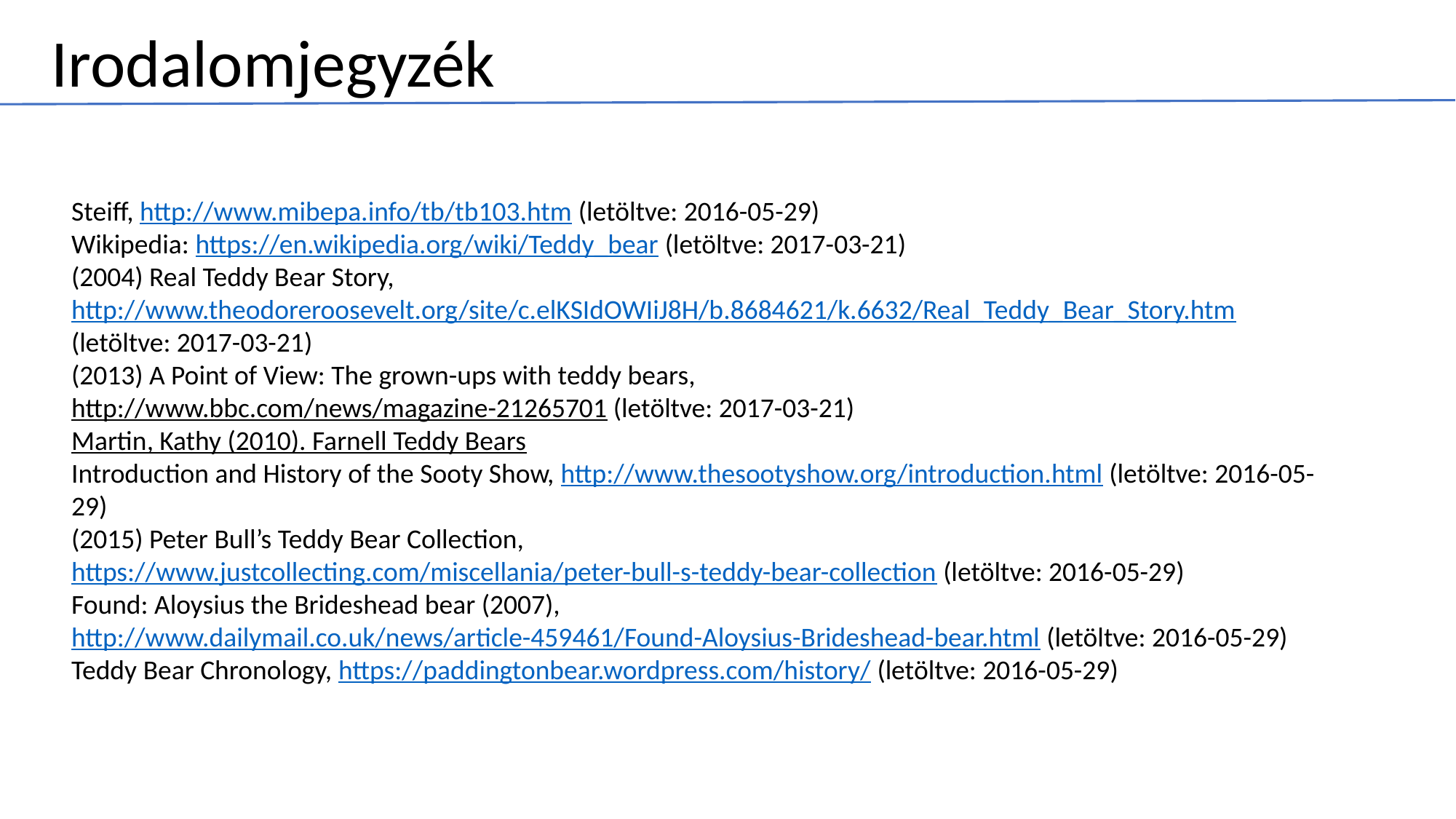

# Irodalomjegyzék
Steiff, http://www.mibepa.info/tb/tb103.htm (letöltve: 2016-05-29)
Wikipedia: https://en.wikipedia.org/wiki/Teddy_bear (letöltve: 2017-03-21)
(2004) Real Teddy Bear Story, http://www.theodoreroosevelt.org/site/c.elKSIdOWIiJ8H/b.8684621/k.6632/Real_Teddy_Bear_Story.htm (letöltve: 2017-03-21)
(2013) A Point of View: The grown-ups with teddy bears,
http://www.bbc.com/news/magazine-21265701 (letöltve: 2017-03-21)
Martin, Kathy (2010). Farnell Teddy Bears
Introduction and History of the Sooty Show, http://www.thesootyshow.org/introduction.html (letöltve: 2016-05-29)
(2015) Peter Bull’s Teddy Bear Collection, https://www.justcollecting.com/miscellania/peter-bull-s-teddy-bear-collection (letöltve: 2016-05-29)
Found: Aloysius the Brideshead bear (2007), http://www.dailymail.co.uk/news/article-459461/Found-Aloysius-Brideshead-bear.html (letöltve: 2016-05-29)
Teddy Bear Chronology, https://paddingtonbear.wordpress.com/history/ (letöltve: 2016-05-29)